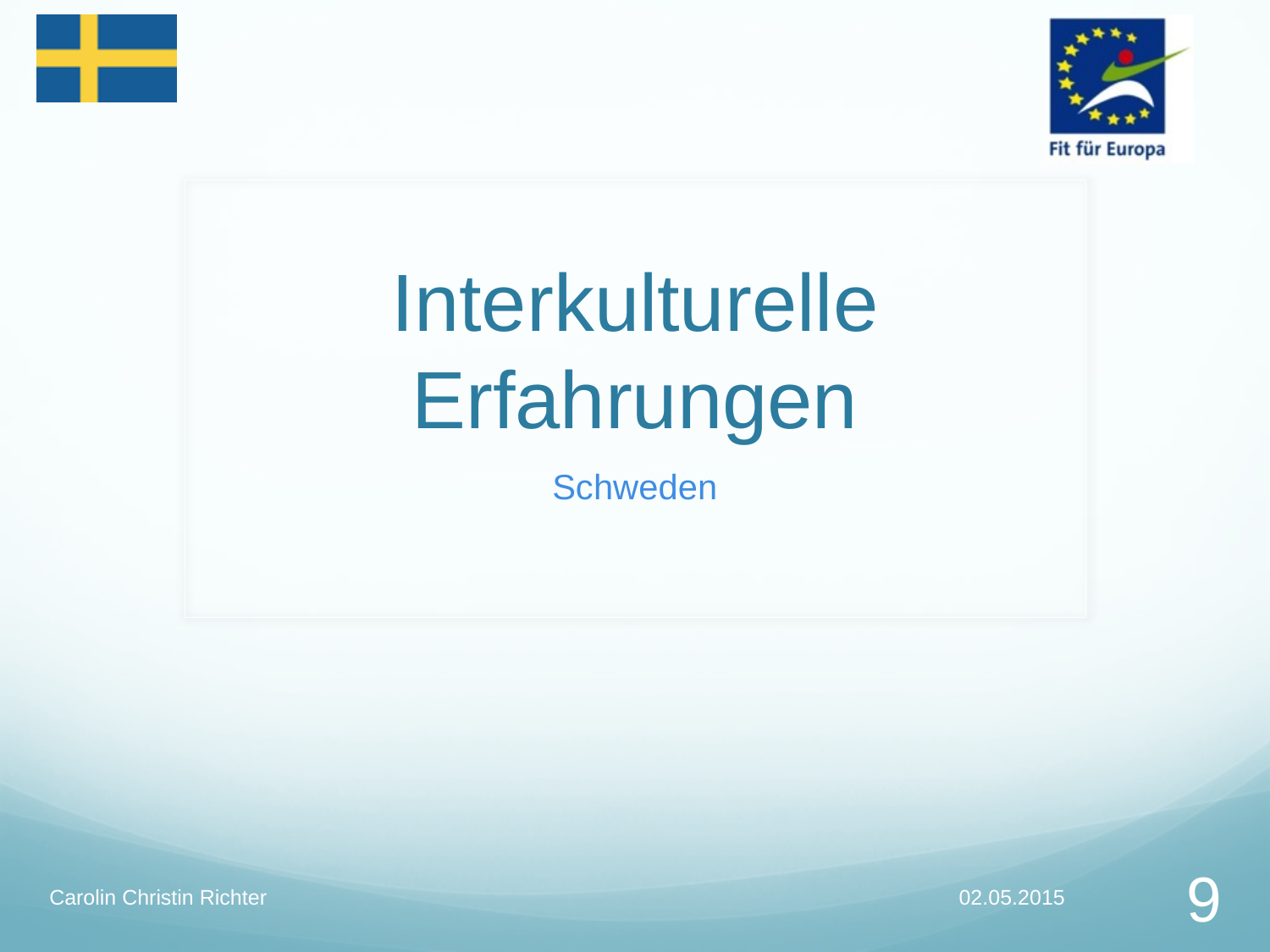

# Interkulturelle Erfahrungen
Schweden
Carolin Christin Richter
02.05.2015
9